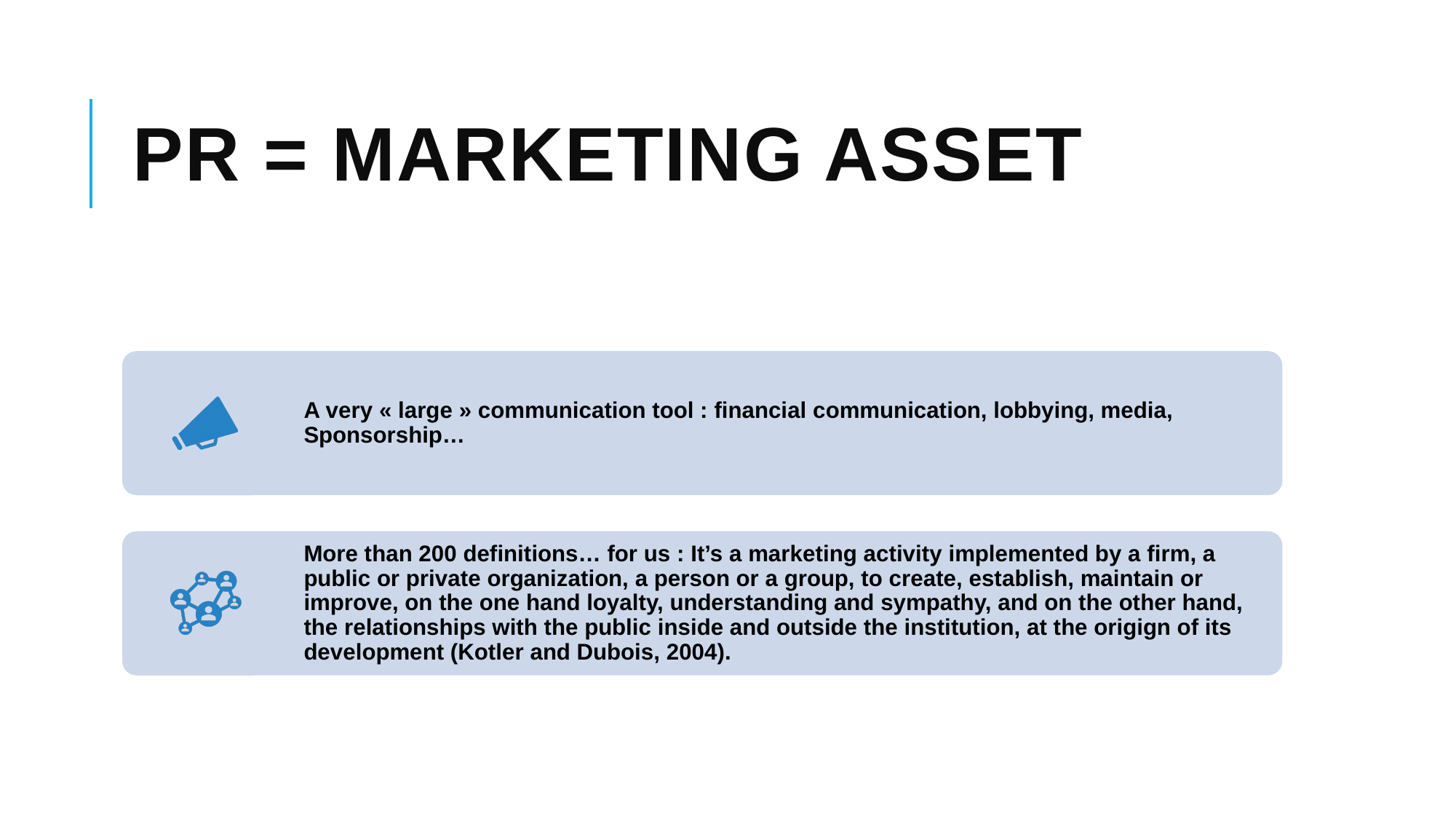

# PR = Marketing asset
A very « large » communication tool : financial communication, lobbying, media, Sponsorship…
More than 200 definitions… for us : It’s a marketing activity implemented by a firm, a public or private organization, a person or a group, to create, establish, maintain or improve, on the one hand loyalty, understanding and sympathy, and on the other hand, the relationships with the public inside and outside the institution, at the origign of its development (Kotler and Dubois, 2004).